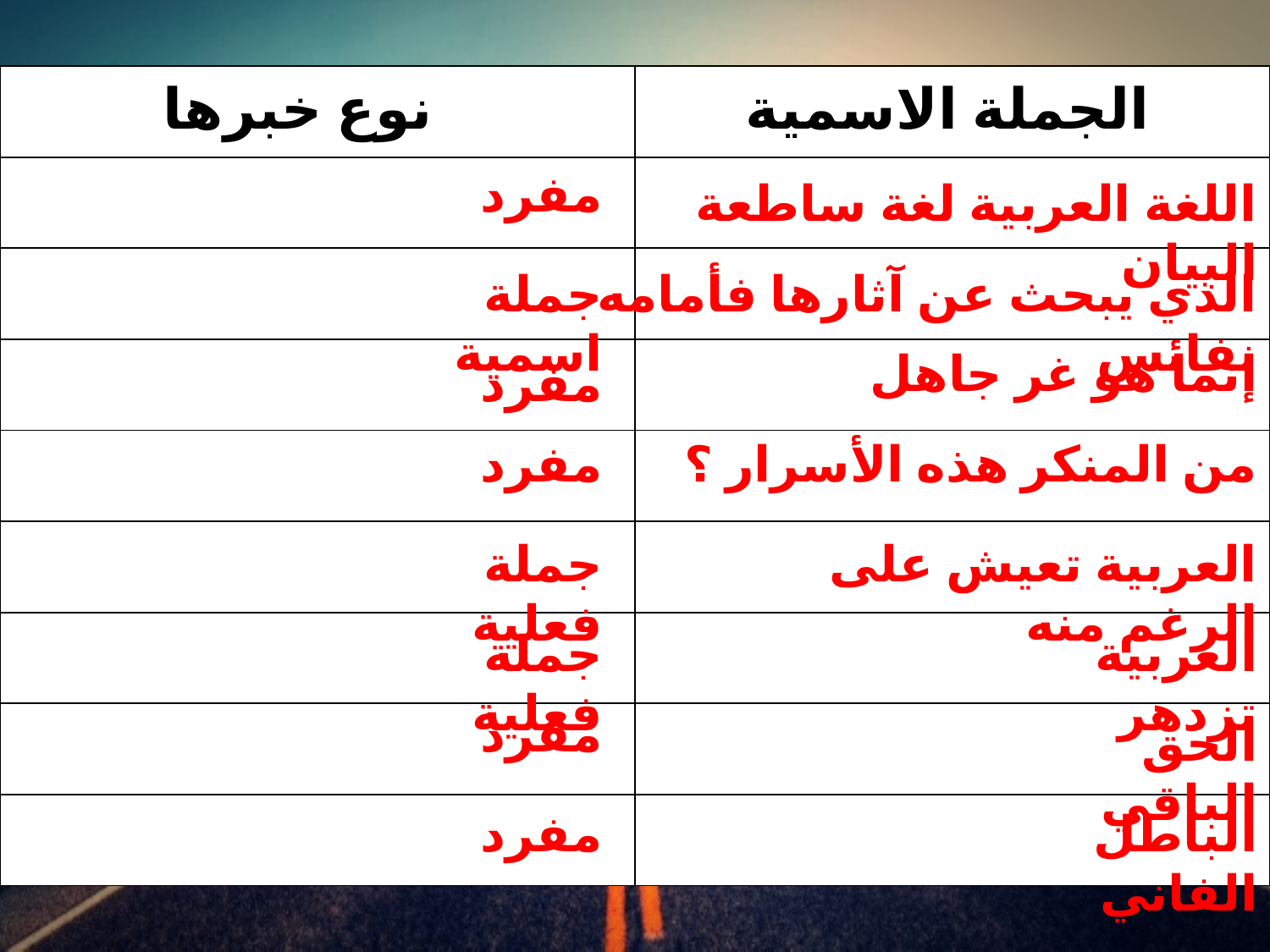

|  |  |
| --- | --- |
|  |  |
|  |  |
|  |  |
|  |  |
|  |  |
|  |  |
|  |  |
|  |  |
 نوع خبرها
الجملة الاسمية
مفرد
اللغة العربية لغة ساطعة البيان
جملة اسمية
الذي يبحث عن آثارها فأمامه نفائس
إنما هو غر جاهل
مفرد
مفرد
من المنكر هذه الأسرار ؟
جملة فعلية
العربية تعيش على الرغم منه
جملة فعلية
العربية تزدهر
مفرد
الحق الباقي
مفرد
الباطل الفاني